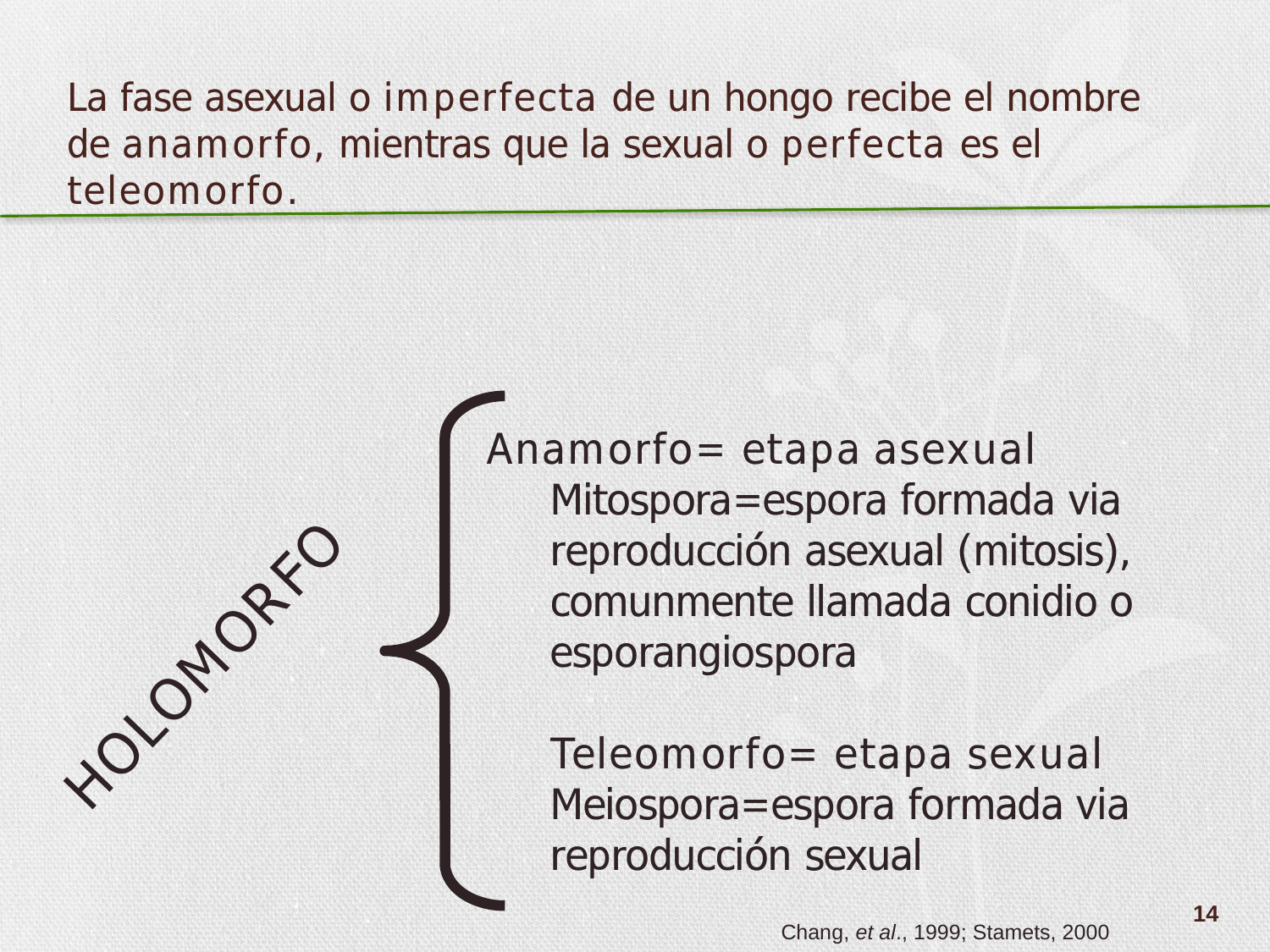

La fase asexual o imperfecta de un hongo recibe el nombre de anamorfo, mientras que la sexual o perfecta es el teleomorfo.

Anamorfo= etapa asexual
Mitospora=espora formada via reproducción asexual (mitosis), comunmente llamada conidio o esporangiospora

Teleomorfo= etapa sexual
Meiospora=espora formada via reproducción sexual
HOLOMORFO
14
Chang, et al., 1999; Stamets, 2000